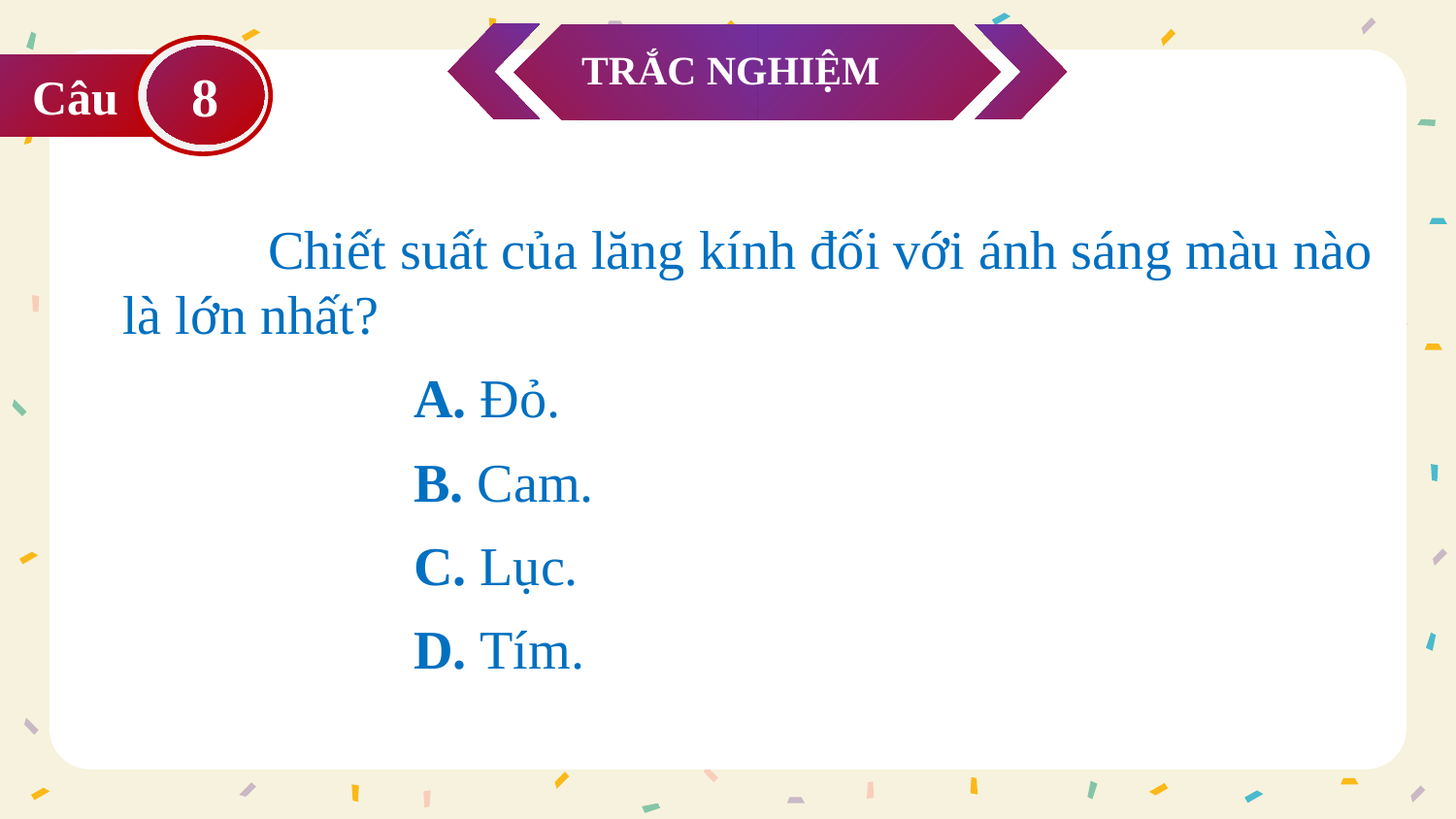

TRẮC NGHIỆM

8
Câu
	Chiết suất của lăng kính đối với ánh sáng màu nào là lớn nhất?
		A. Đỏ.
		B. Cam.
		C. Lục.
		D. Tím.